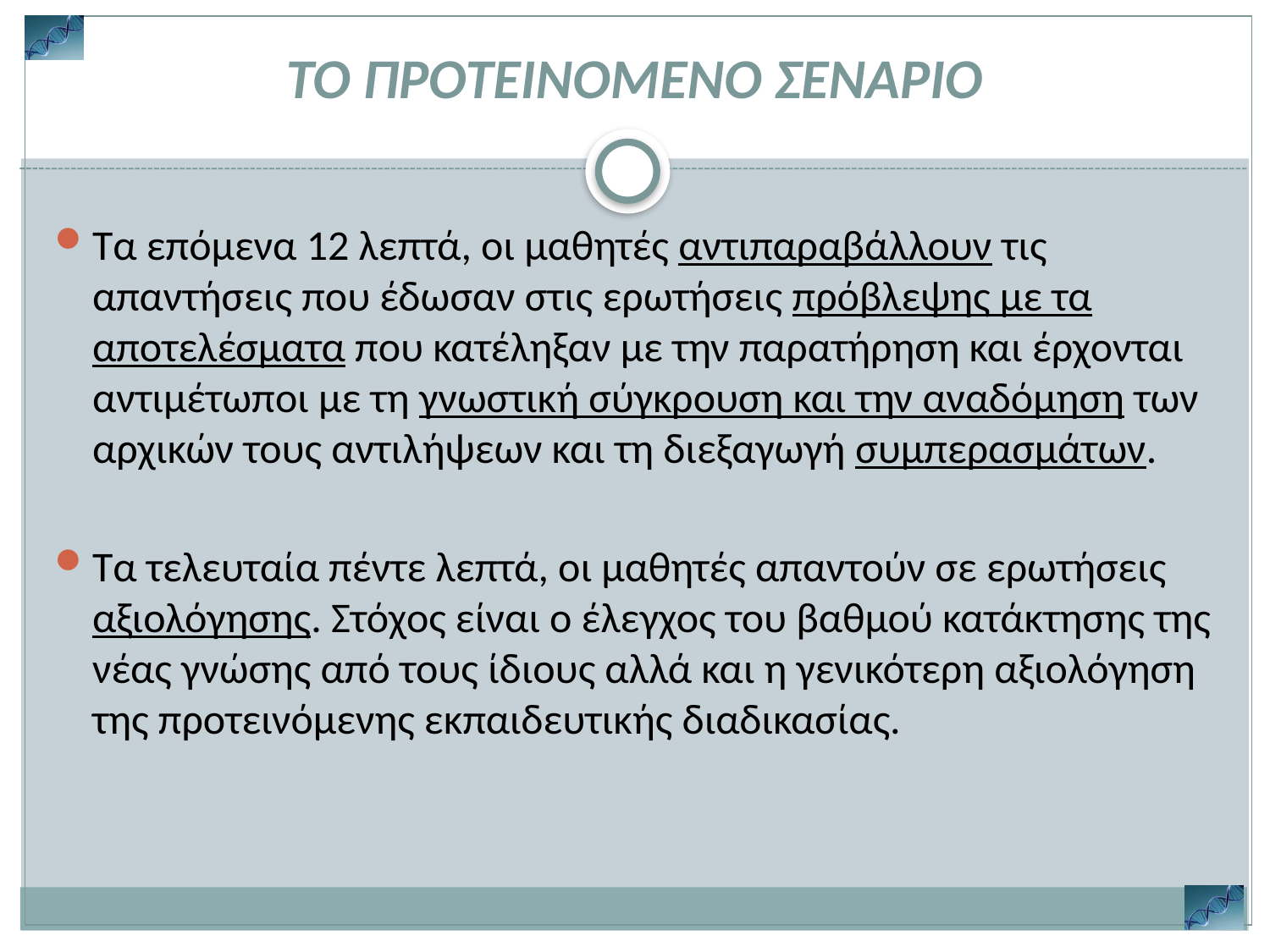

ΤΟ ΠΡΟΤΕΙΝΟΜΕΝΟ ΣΕΝΑΡΙΟ
Τα επόμενα 12 λεπτά, οι μαθητές αντιπαραβάλλουν τις απαντήσεις που έδωσαν στις ερωτήσεις πρόβλεψης με τα αποτελέσματα που κατέληξαν με την παρατήρηση και έρχονται αντιμέτωποι με τη γνωστική σύγκρουση και την αναδόμηση των αρχικών τους αντιλήψεων και τη διεξαγωγή συμπερασμάτων.

Τα τελευταία πέντε λεπτά, οι μαθητές απαντούν σε ερωτήσεις αξιολόγησης. Στόχος είναι ο έλεγχος του βαθμού κατάκτησης της νέας γνώσης από τους ίδιους αλλά και η γενικότερη αξιολόγηση της προτεινόμενης εκπαιδευτικής διαδικασίας.